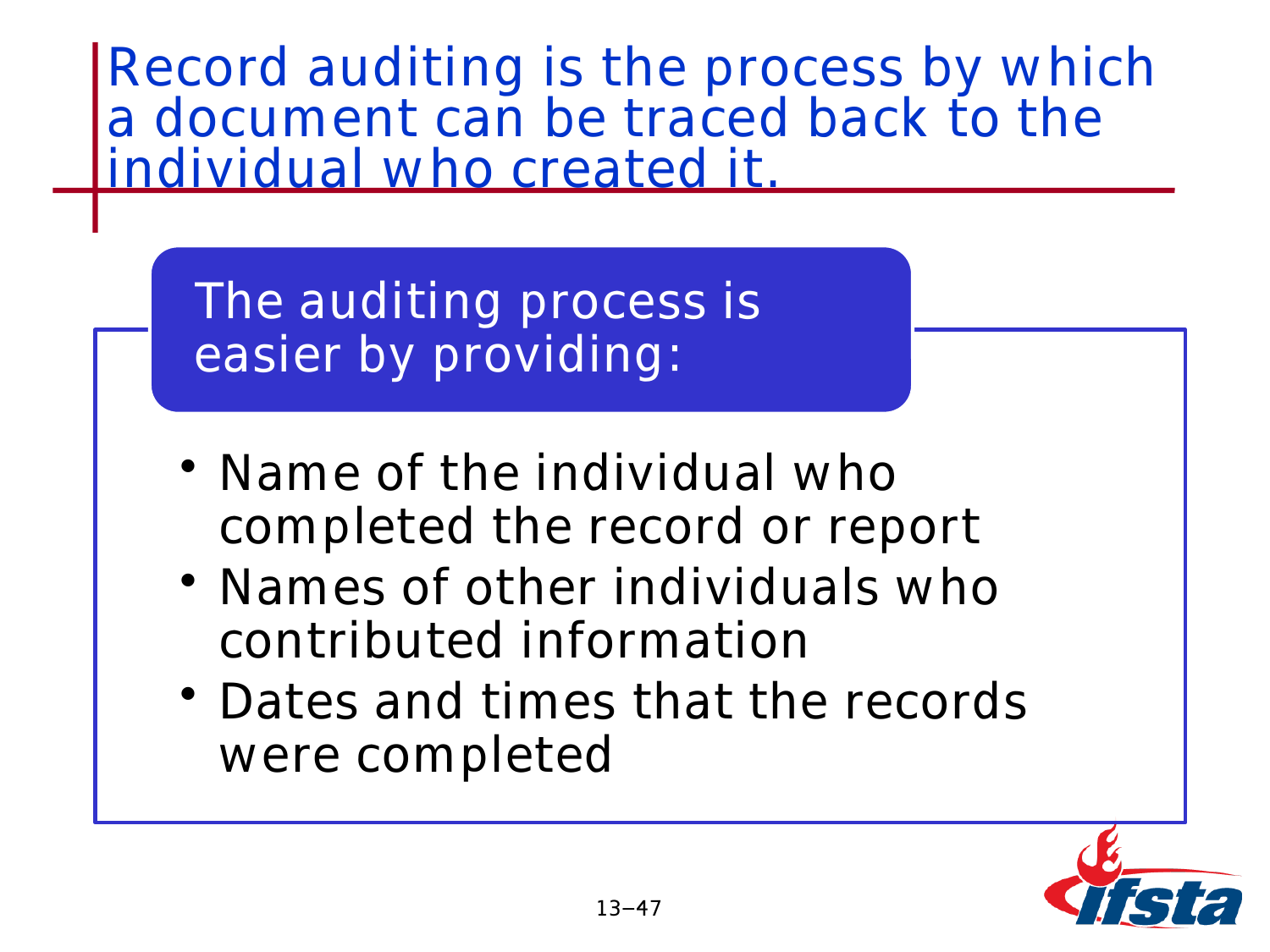

# Record auditing is the process by which a document can be traced back to the individual who created it.
Name of the individual who completed the record or report
Names of other individuals who contributed information
Dates and times that the records were completed
The auditing process is easier by providing:
13–47